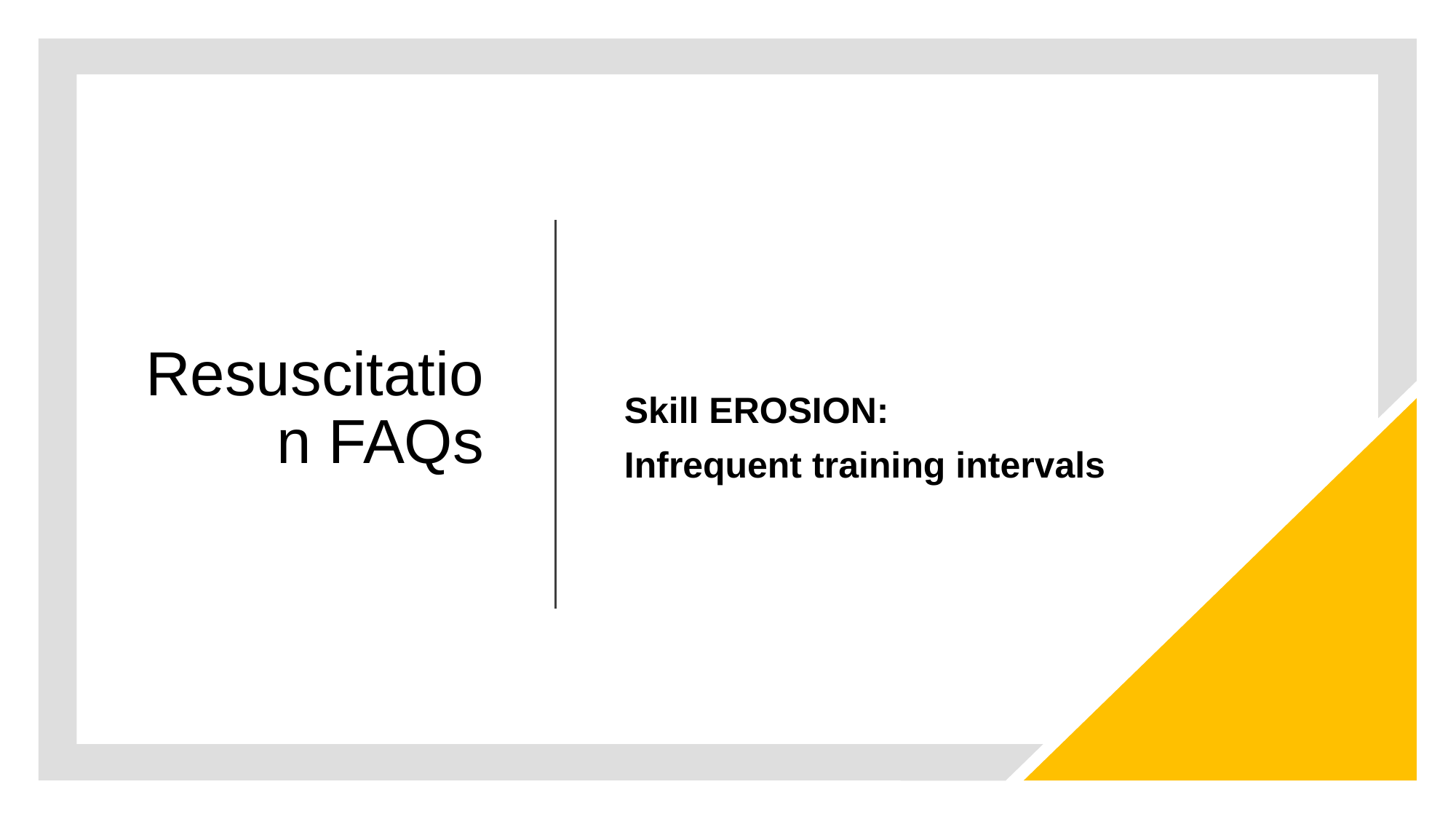

# Resuscitation FAQs

Skill EROSION:
Infrequent training intervals